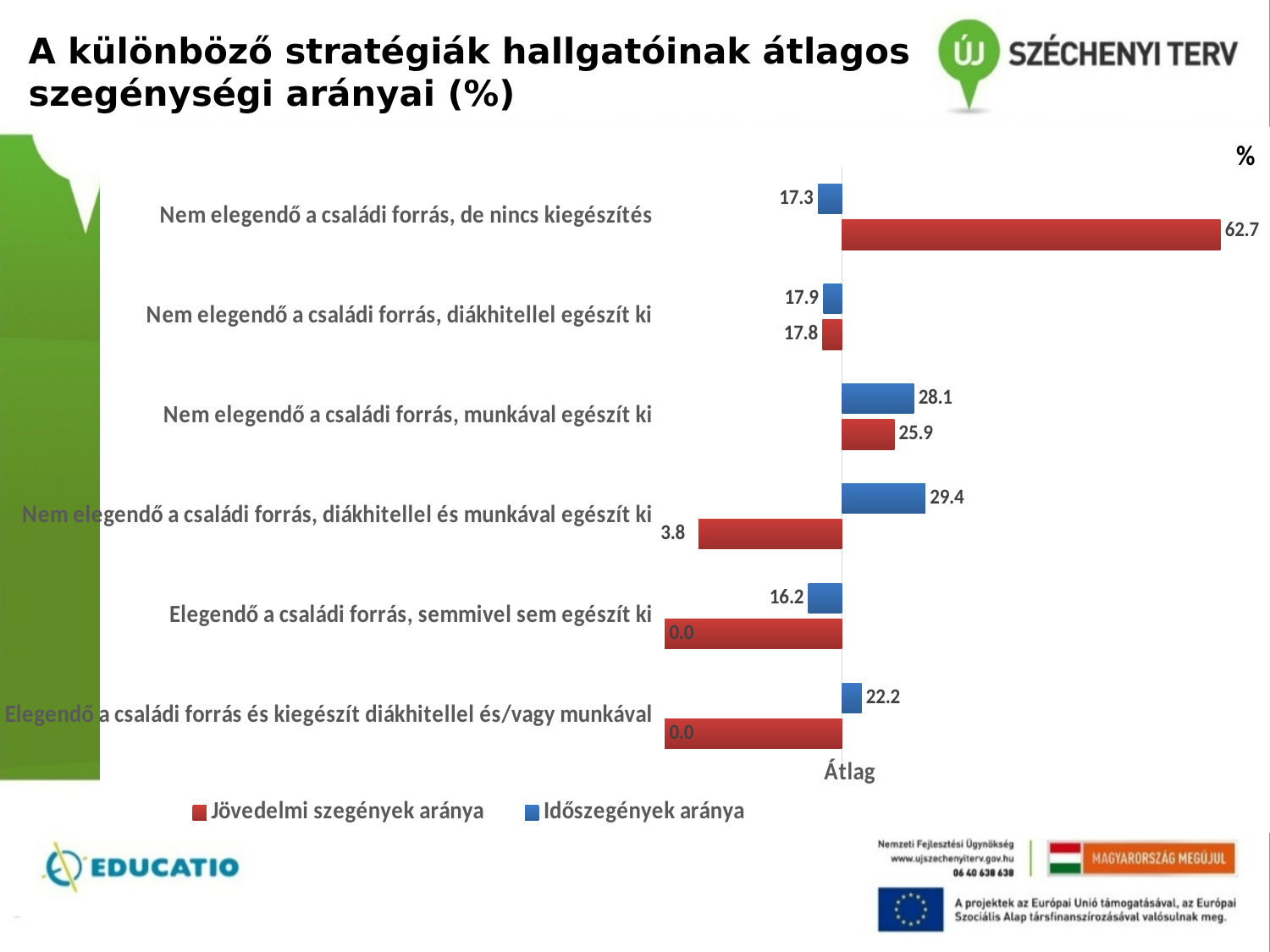

# A különböző stratégiák hallgatóinak átlagos szegénységi arányai (%)

### Chart

| Category | Időszegények aránya | Jövedelmi szegények aránya |
|---|---|---|
| Nem elegendő a családi forrás, de nincs kiegészítés | 17.3 | 62.7 |
| Nem elegendő a családi forrás, diákhitellel egészít ki | 17.9 | 17.8 |
| Nem elegendő a családi forrás, munkával egészít ki | 28.1 | 25.9 |
| Nem elegendő a családi forrás, diákhitellel és munkával egészít ki | 29.4 | 3.8 |
| Elegendő a családi forrás, semmivel sem egészít ki | 16.2 | 0.0 |
|  Elegendő a családi forrás és kiegészít diákhitellel és/vagy munkával | 22.2 | 0.0 |